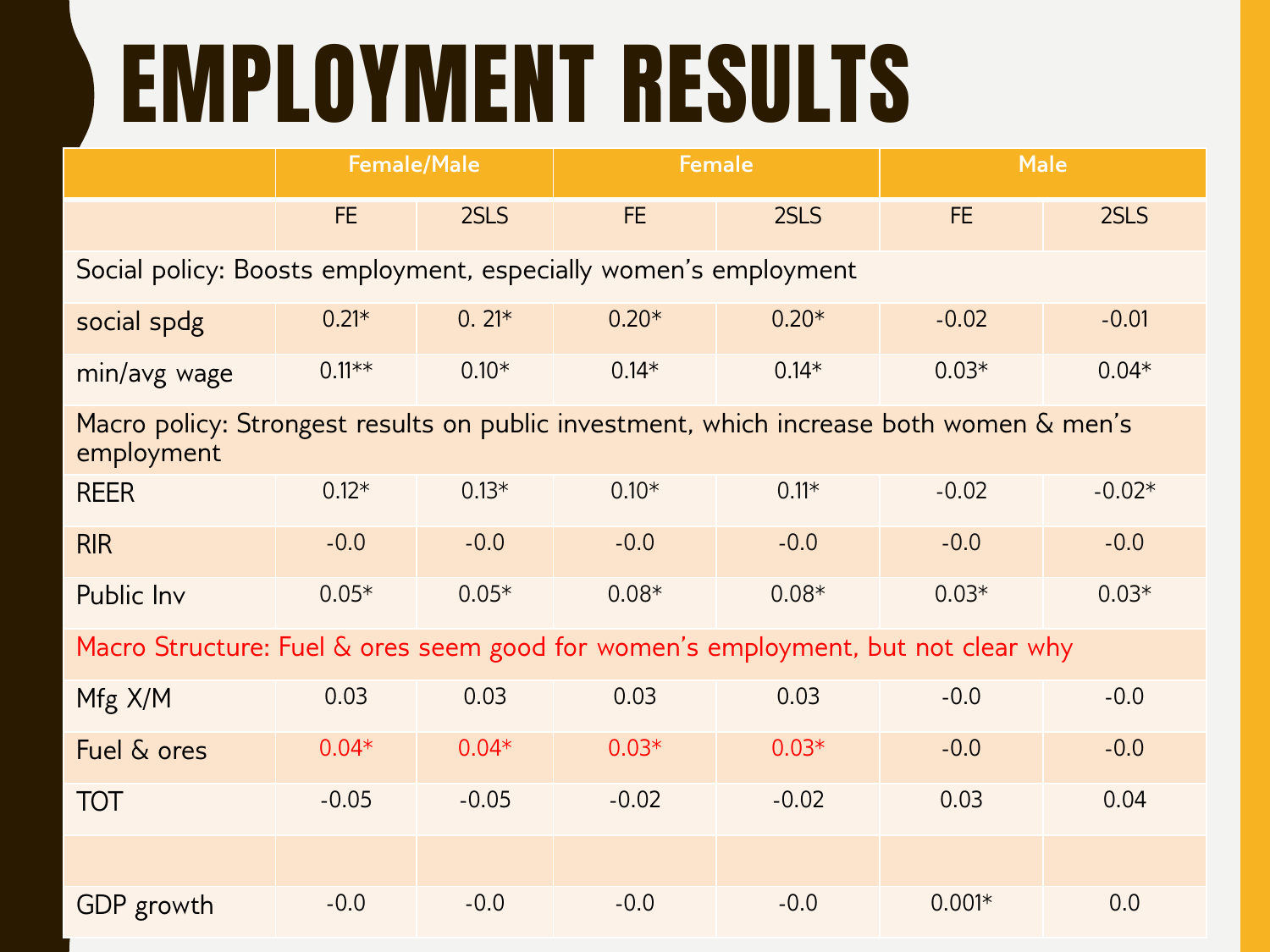

# Employment Results
|  | Female/Male |  | Female |  | Male |  |
| --- | --- | --- | --- | --- | --- | --- |
|  | FE | 2SLS | FE | 2SLS | FE | 2SLS |
| Social policy: Boosts employment, especially women’s employment |  |  |  |  |  |  |
| social spdg | 0.21\* | 0. 21\* | 0.20\* | 0.20\* | -0.02 | -0.01 |
| min/avg wage | 0.11\*\* | 0.10\* | 0.14\* | 0.14\* | 0.03\* | 0.04\* |
| Macro policy: Strongest results on public investment, which increase both women & men’s employment |  |  |  |  |  |  |
| REER | 0.12\* | 0.13\* | 0.10\* | 0.11\* | -0.02 | -0.02\* |
| RIR | -0.0 | -0.0 | -0.0 | -0.0 | -0.0 | -0.0 |
| Public Inv | 0.05\* | 0.05\* | 0.08\* | 0.08\* | 0.03\* | 0.03\* |
| Macro Structure: Fuel & ores seem good for women’s employment, but not clear why |  |  |  |  |  |  |
| Mfg X/M | 0.03 | 0.03 | 0.03 | 0.03 | -0.0 | -0.0 |
| Fuel & ores | 0.04\* | 0.04\* | 0.03\* | 0.03\* | -0.0 | -0.0 |
| TOT | -0.05 | -0.05 | -0.02 | -0.02 | 0.03 | 0.04 |
|  |  |  |  |  |  |  |
| GDP growth | -0.0 | -0.0 | -0.0 | -0.0 | 0.001\* | 0.0 |